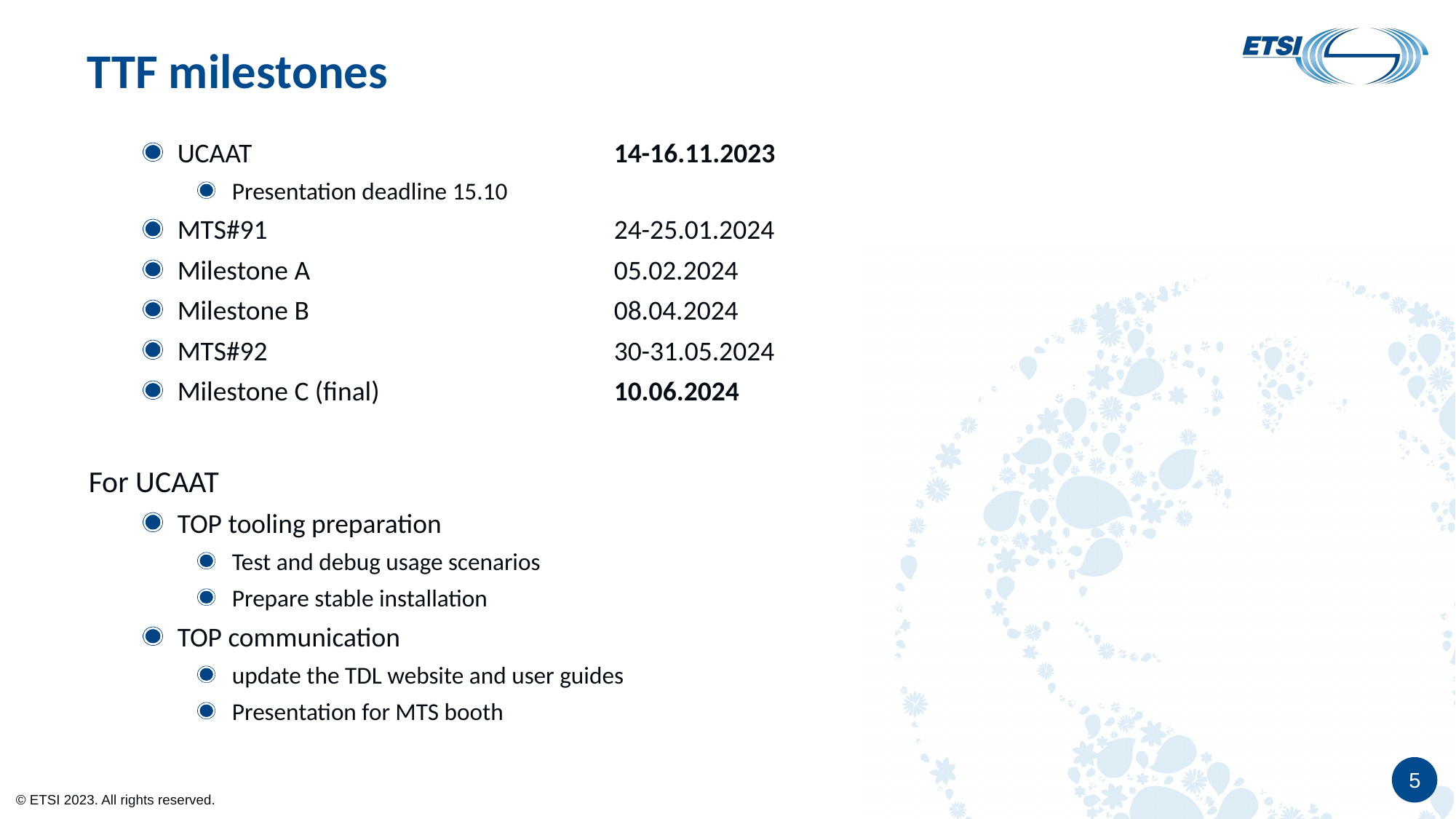

# TTF milestones
UCAAT				14-16.11.2023
Presentation deadline 15.10
MTS#91				24-25.01.2024
Milestone A			05.02.2024
Milestone B			08.04.2024
MTS#92				30-31.05.2024
Milestone C (final)			10.06.2024

For UCAAT
TOP tooling preparation
Test and debug usage scenarios
Prepare stable installation
TOP communication
update the TDL website and user guides
Presentation for MTS booth
5